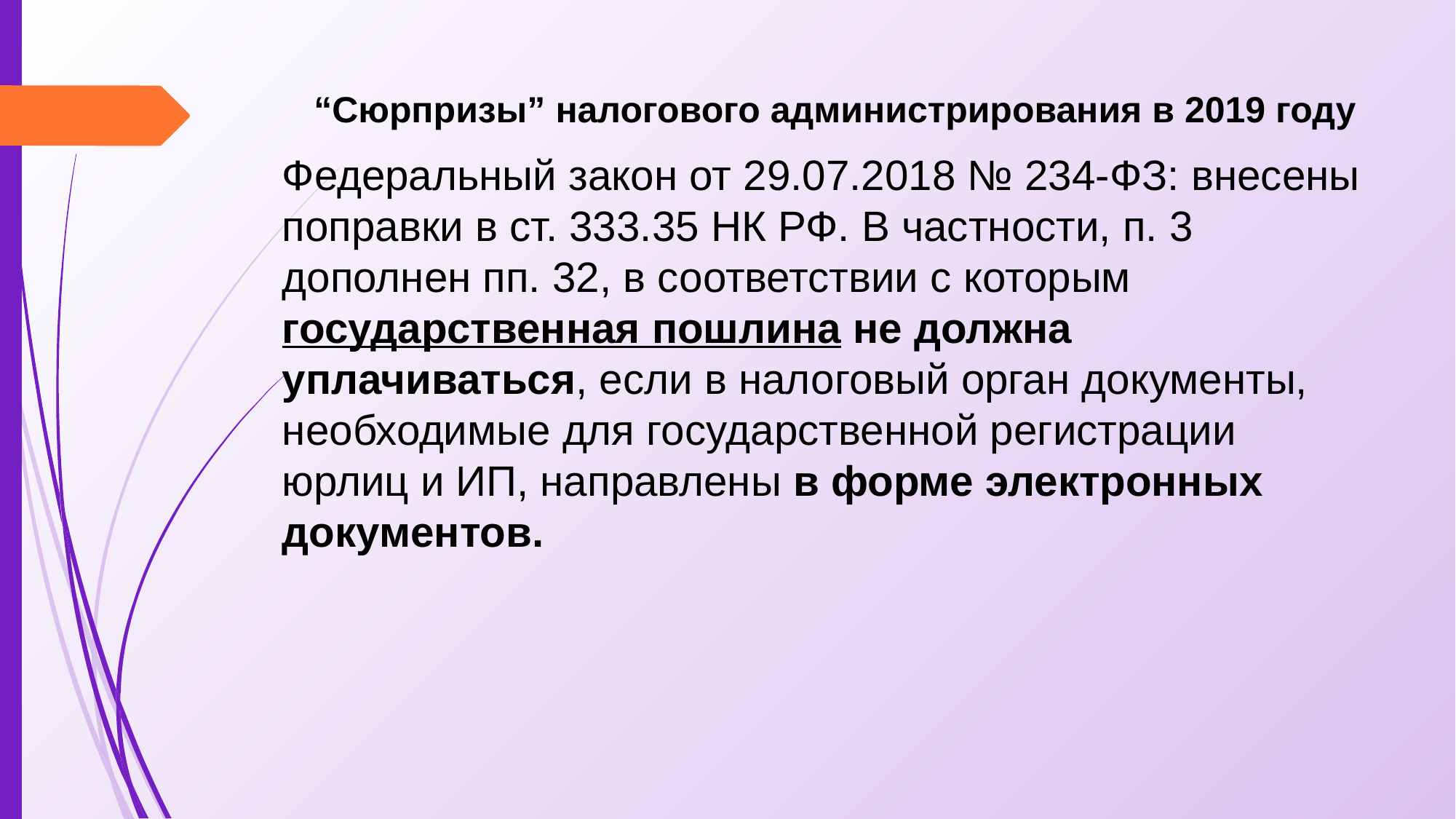

# “Сюрпризы” налогового администрирования в 2019 году
Федеральный закон от 29.07.2018 № 234-ФЗ: внесены поправки в ст. 333.35 НК РФ. В частности, п. 3 дополнен пп. 32, в соответствии с которым государственная пошлина не должна уплачиваться, если в налоговый орган документы, необходимые для государственной регистрации юрлиц и ИП, направлены в форме электронных документов.